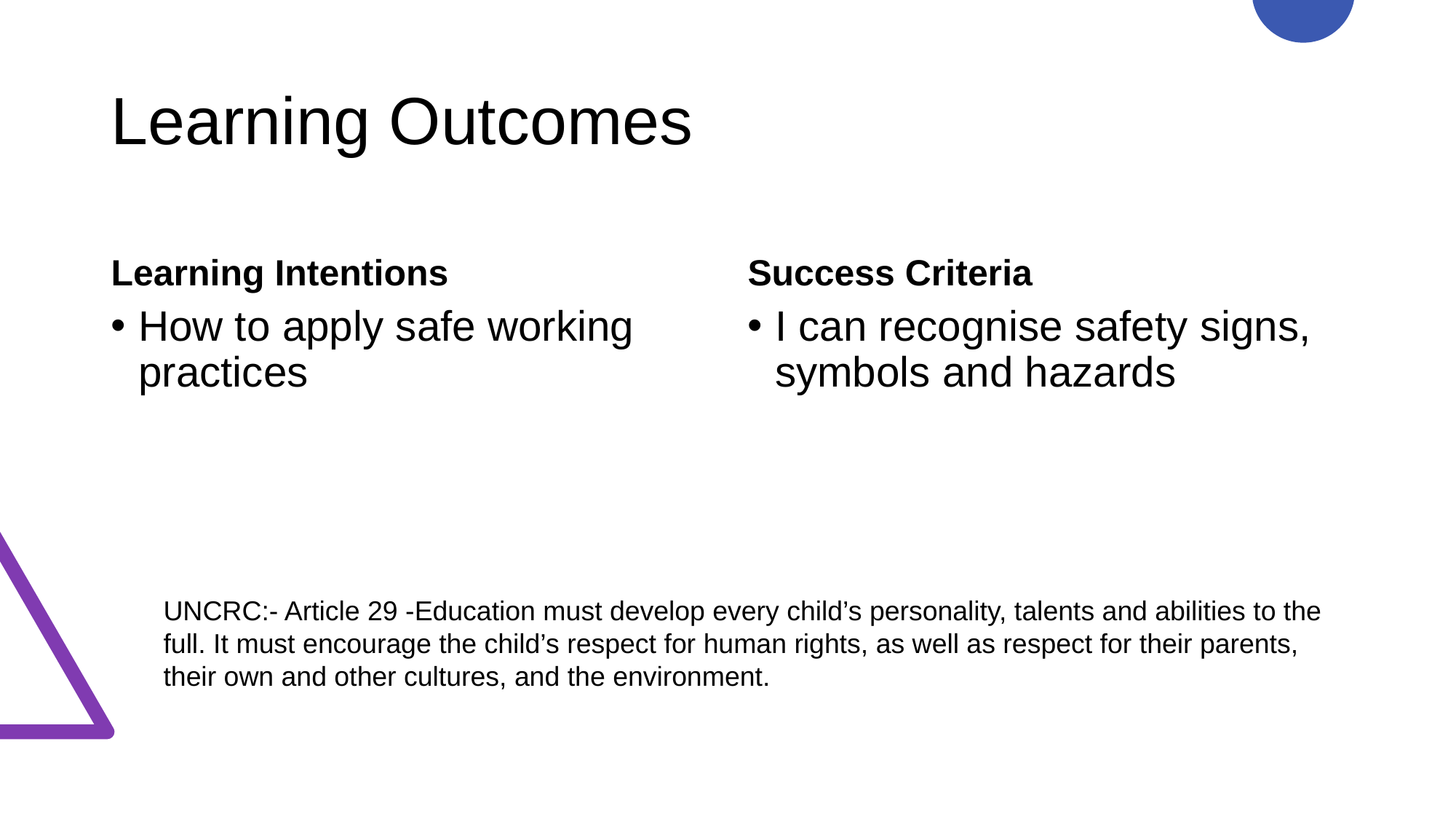

# Learning Outcomes
Learning Intentions
Success Criteria
How to apply safe working practices

I can recognise safety signs, symbols and hazards

UNCRC:- Article 29 -Education must develop every child’s personality, talents and abilities to the full. It must encourage the child’s respect for human rights, as well as respect for their parents, their own and other cultures, and the environment.